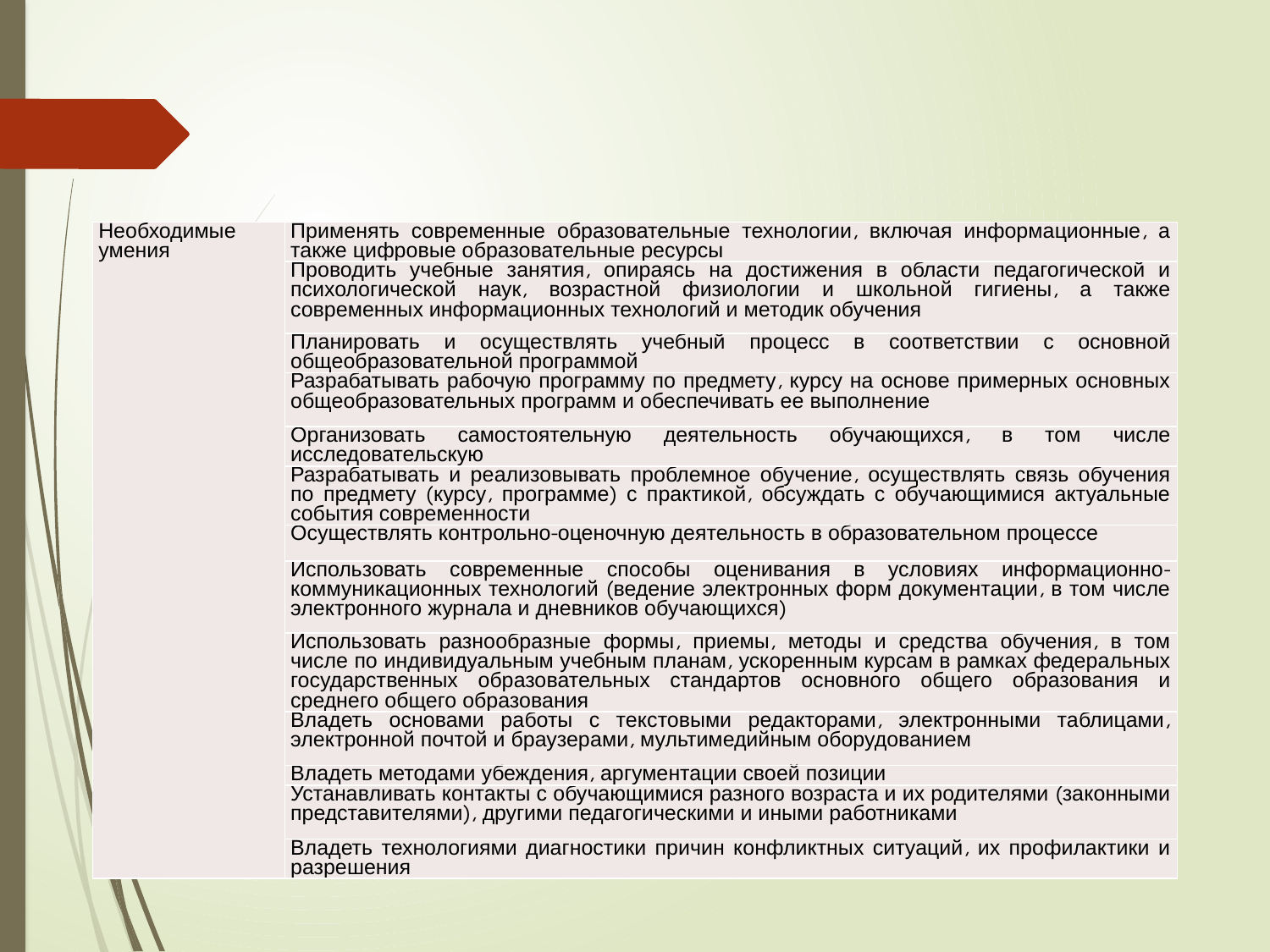

#
| Необходимые умения | Применять современные образовательные технологии, включая информационные, а также цифровые образовательные ресурсы |
| --- | --- |
|  | Проводить учебные занятия, опираясь на достижения в области педагогической и психологической наук, возрастной физиологии и школьной гигиены, а также современных информационных технологий и методик обучения |
|  | Планировать и осуществлять учебный процесс в соответствии с основной общеобразовательной программой |
|  | Разрабатывать рабочую программу по предмету, курсу на основе примерных основных общеобразовательных программ и обеспечивать ее выполнение |
|  | Организовать самостоятельную деятельность обучающихся, в том числе исследовательскую |
|  | Разрабатывать и реализовывать проблемное обучение, осуществлять связь обучения по предмету (курсу, программе) с практикой, обсуждать с обучающимися актуальные события современности |
|  | Осуществлять контрольно-оценочную деятельность в образовательном процессе |
|  | Использовать современные способы оценивания в условиях информационно-коммуникационных технологий (ведение электронных форм документации, в том числе электронного журнала и дневников обучающихся) |
|  | Использовать разнообразные формы, приемы, методы и средства обучения, в том числе по индивидуальным учебным планам, ускоренным курсам в рамках федеральных государственных образовательных стандартов основного общего образования и среднего общего образования |
|  | Владеть основами работы с текстовыми редакторами, электронными таблицами, электронной почтой и браузерами, мультимедийным оборудованием |
|  | Владеть методами убеждения, аргументации своей позиции |
|  | Устанавливать контакты с обучающимися разного возраста и их родителями (законными представителями), другими педагогическими и иными работниками |
|  | Владеть технологиями диагностики причин конфликтных ситуаций, их профилактики и разрешения |